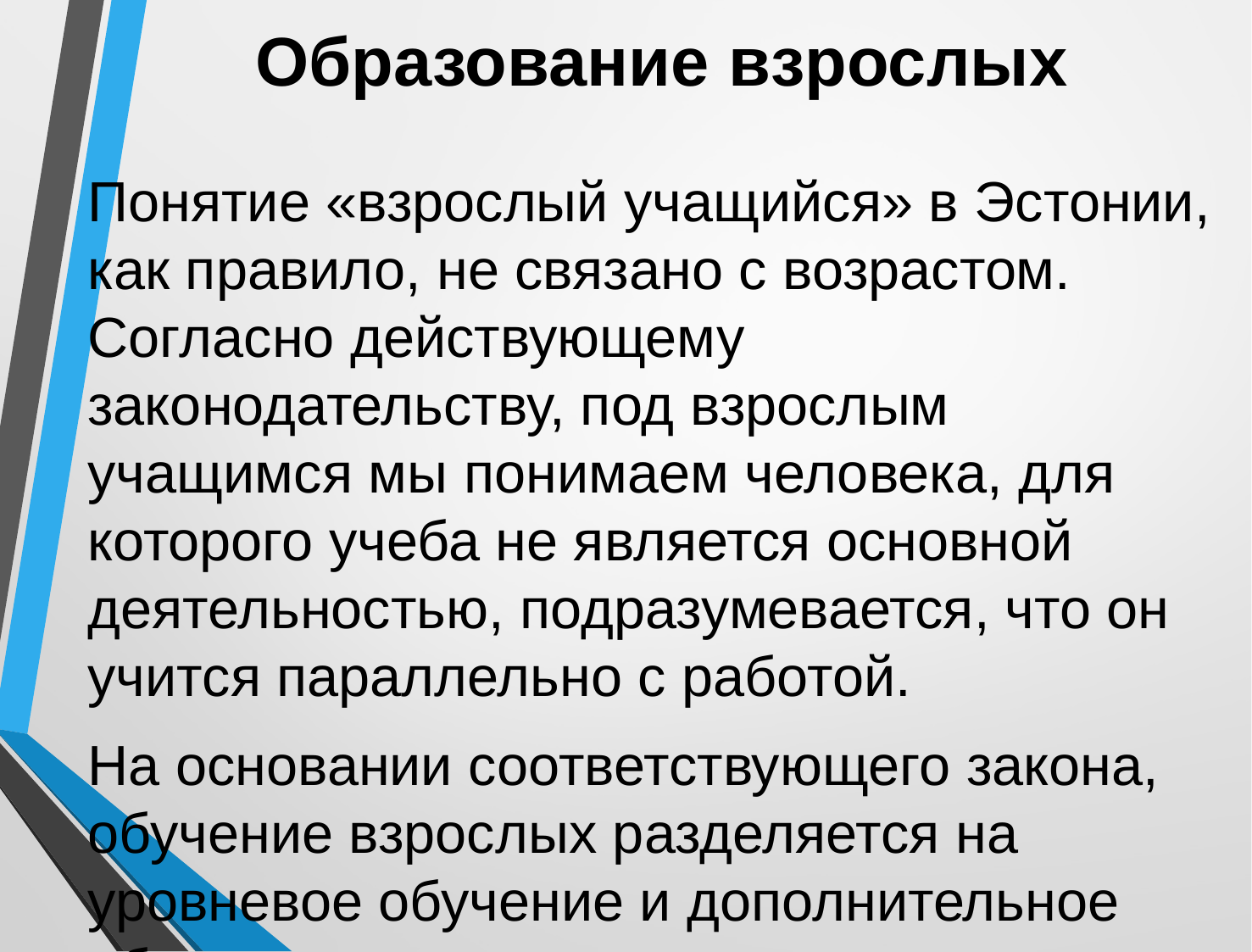

# Образование взрослых

Понятие «взрослый учащийся» в Эстонии, как правило, не связано с возрастом. Согласно действующему законодательству, под взрослым учащимся мы понимаем человека, для которого учеба не является основной деятельностью, подразумевается, что он учится параллельно с работой.
На основании соответствующего закона, обучение взрослых разделяется на уровневое обучение и дополнительное обучение.